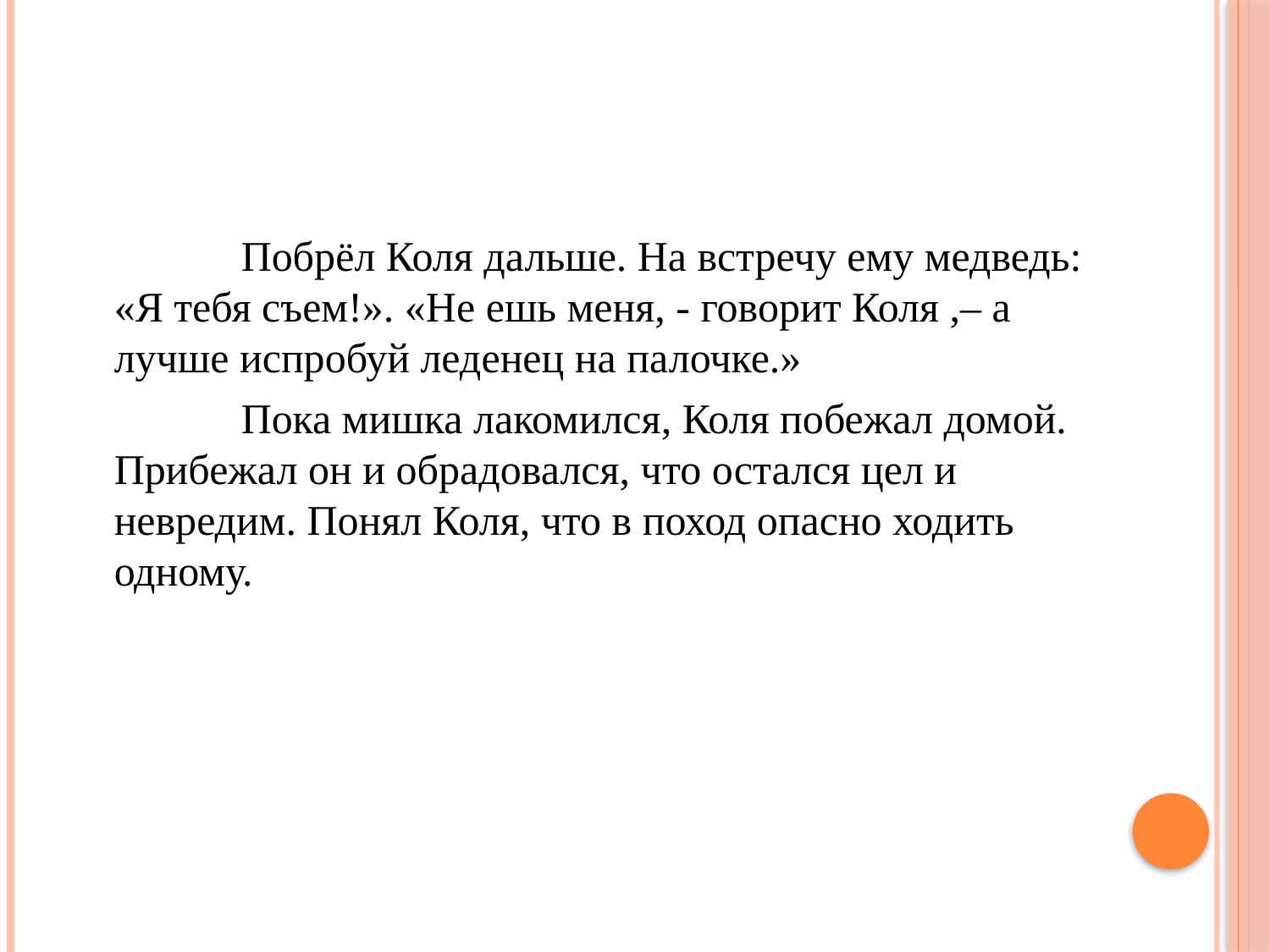

#
		Побрёл Коля дальше. На встречу ему медведь: «Я тебя съем!». «Не ешь меня, - говорит Коля ,– а лучше испробуй леденец на палочке.»
		Пока мишка лакомился, Коля побежал домой. Прибежал он и обрадовался, что остался цел и невредим. Понял Коля, что в поход опасно ходить одному.